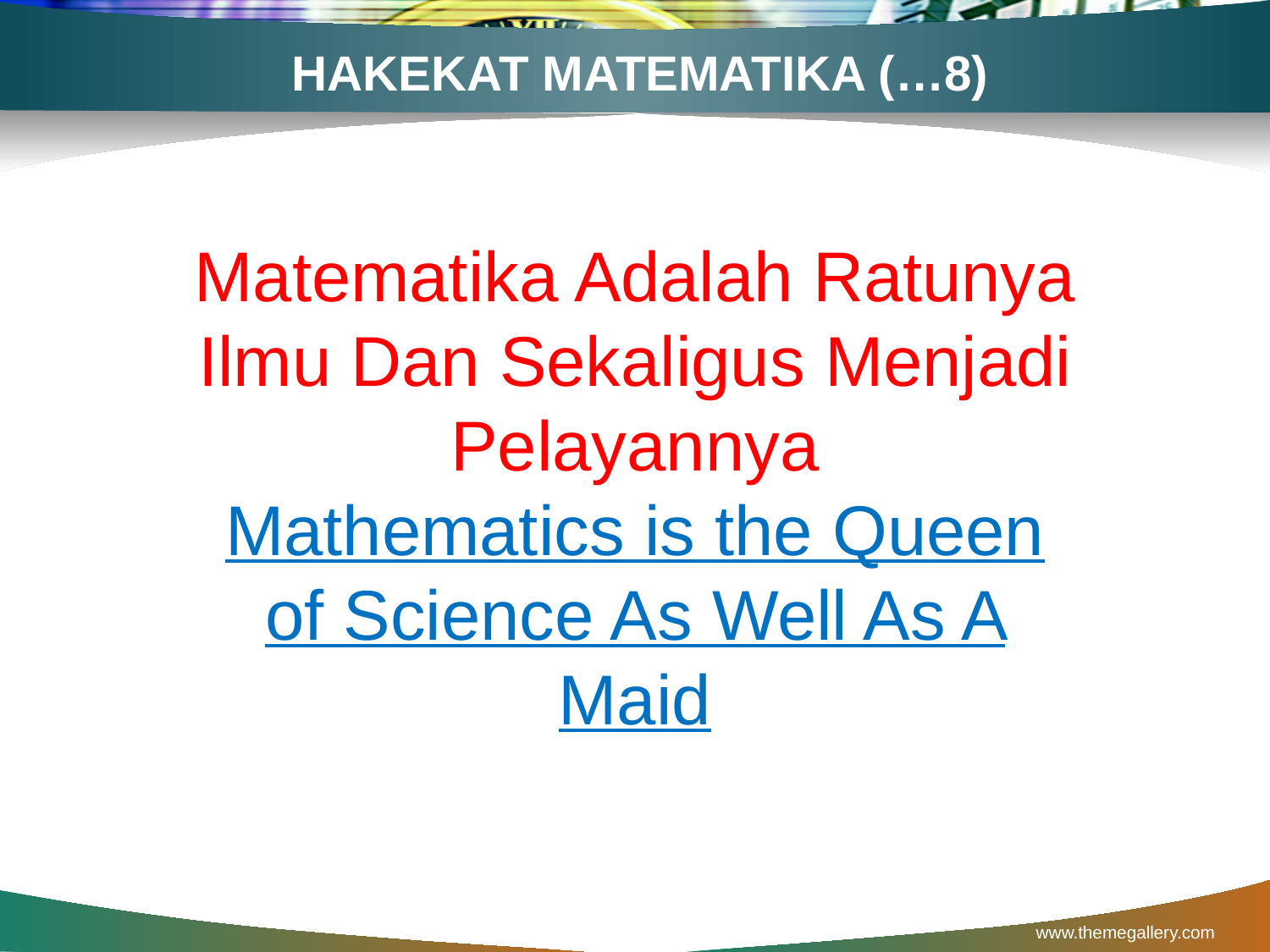

# HAKEKAT MATEMATIKA (…8)
Matematika Adalah Ratunya Ilmu Dan Sekaligus Menjadi Pelayannya
Mathematics is the Queen of Science As Well As A Maid
www.themegallery.com